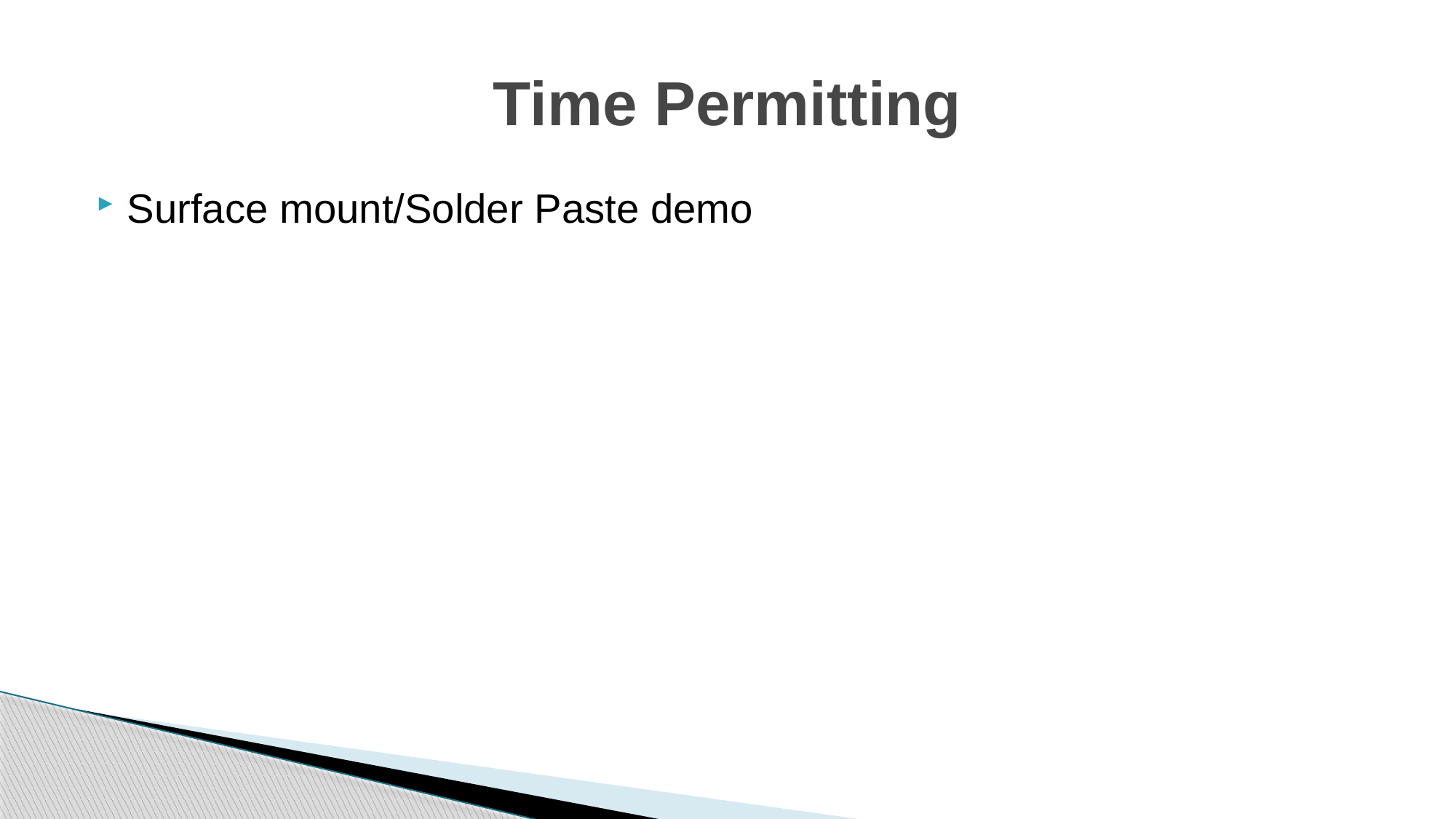

# Time Permitting
Surface mount/Solder Paste demo